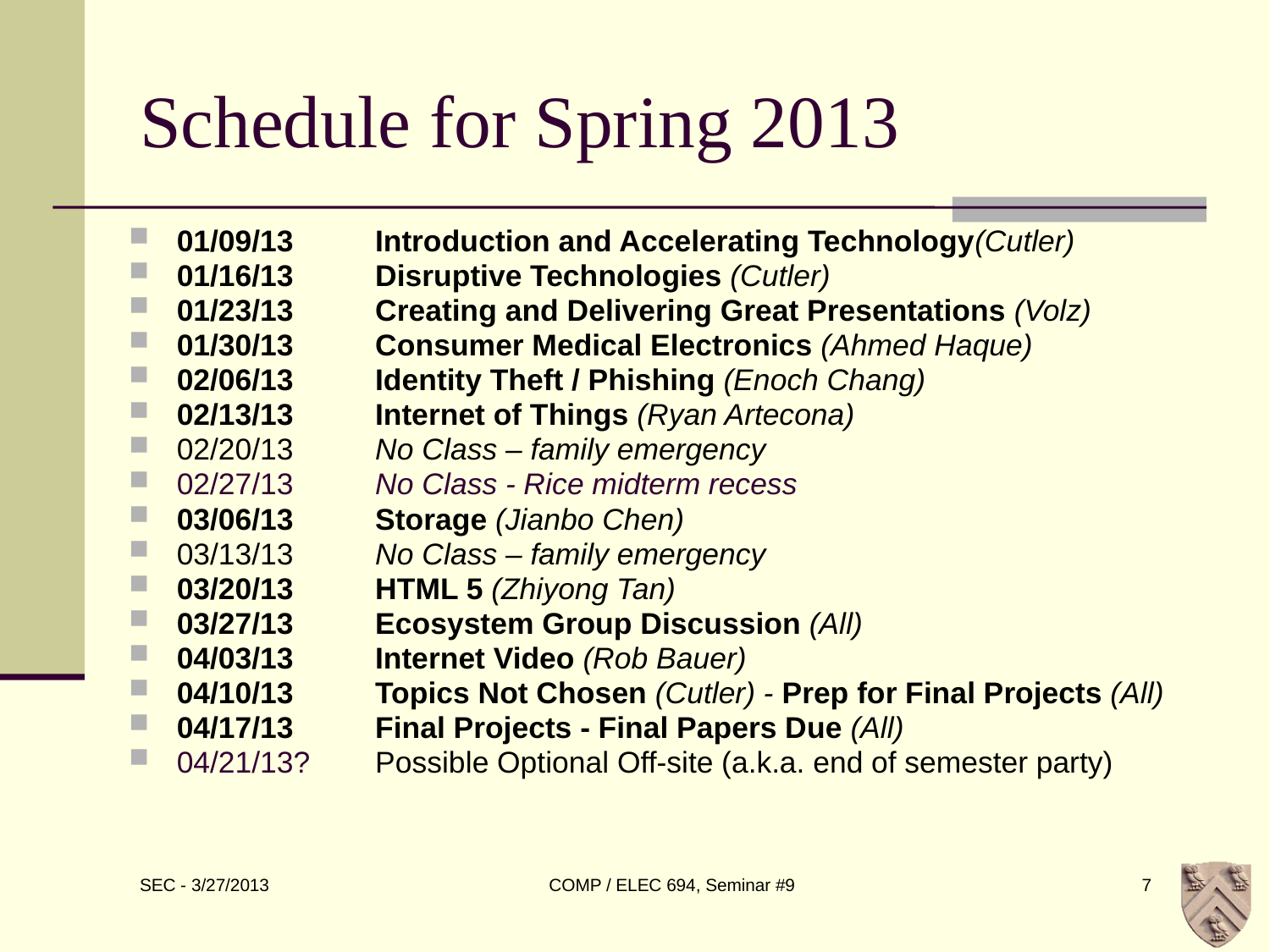

# Schedule for Spring 2013
01/09/13	Introduction and Accelerating Technology(Cutler)
01/16/13	Disruptive Technologies (Cutler)
01/23/13	Creating and Delivering Great Presentations (Volz)
01/30/13	Consumer Medical Electronics (Ahmed Haque)
02/06/13 	Identity Theft / Phishing (Enoch Chang)
02/13/13	Internet of Things (Ryan Artecona)
02/20/13	No Class – family emergency
02/27/13	No Class - Rice midterm recess
03/06/13	Storage (Jianbo Chen)
03/13/13	No Class – family emergency
03/20/13	HTML 5 (Zhiyong Tan)
03/27/13	Ecosystem Group Discussion (All)
04/03/13	Internet Video (Rob Bauer)
04/10/13	Topics Not Chosen (Cutler) - Prep for Final Projects (All)
04/17/13	Final Projects - Final Papers Due (All)
04/21/13?	Possible Optional Off-site (a.k.a. end of semester party)
COMP / ELEC 694, Seminar #9
7
SEC - 3/27/2013